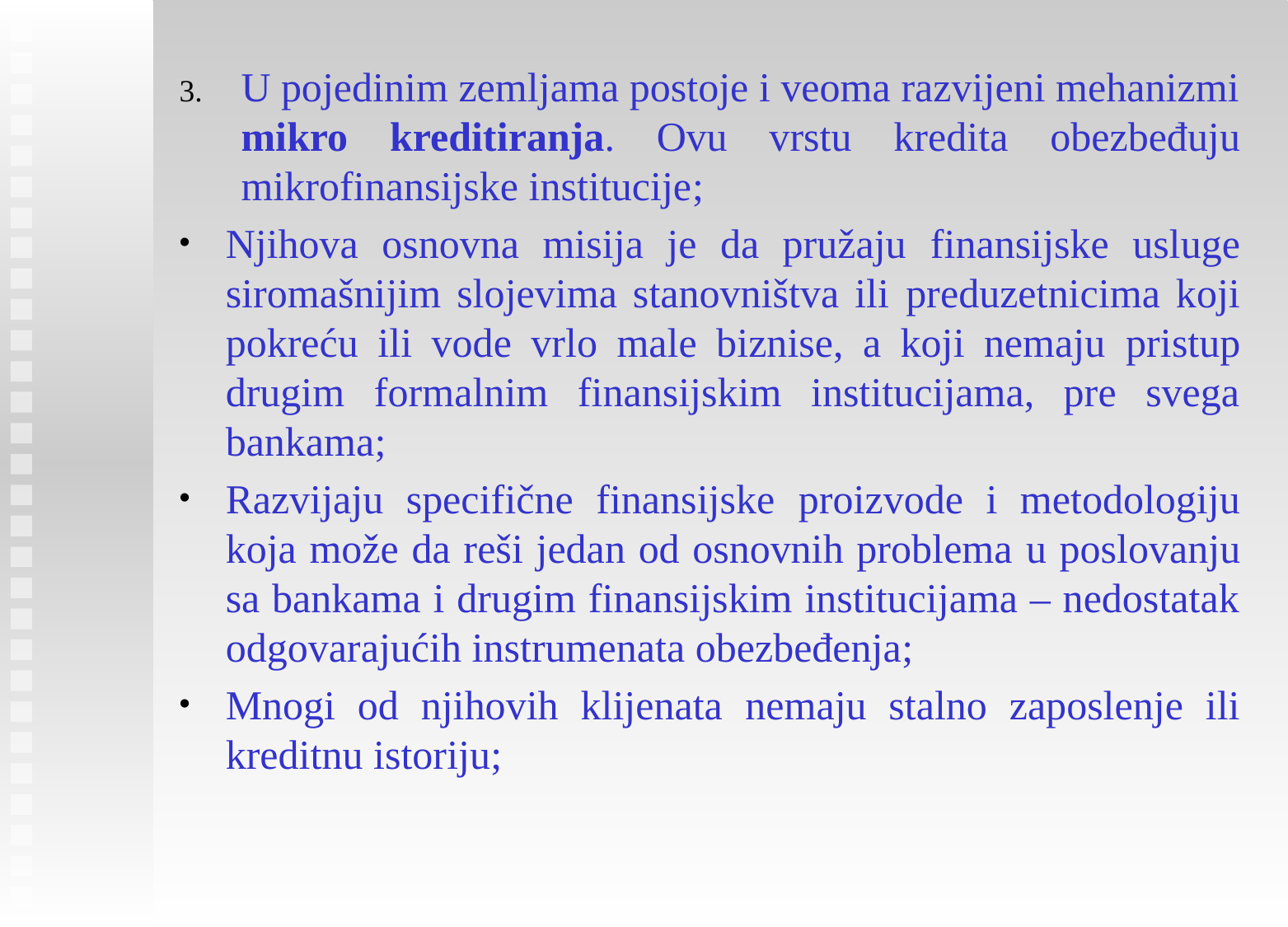

U pojedinim zemljama postoje i veoma razvijeni mehanizmi mikro kreditiranja. Ovu vrstu kredita obezbeđuju mikrofinansijske institucije;
Njihova osnovna misija je da pružaju finansijske usluge siromašnijim slojevima stanovništva ili preduzetnicima koji pokreću ili vode vrlo male biznise, a koji nemaju pristup drugim formalnim finansijskim institucijama, pre svega bankama;
Razvijaju specifične finansijske proizvode i metodologiju koja može da reši jedan od osnovnih problema u poslovanju sa bankama i drugim finansijskim institucijama – nedostatak odgovarajućih instrumenata obezbeđenja;
Mnogi od njihovih klijenata nemaju stalno zaposlenje ili kreditnu istoriju;